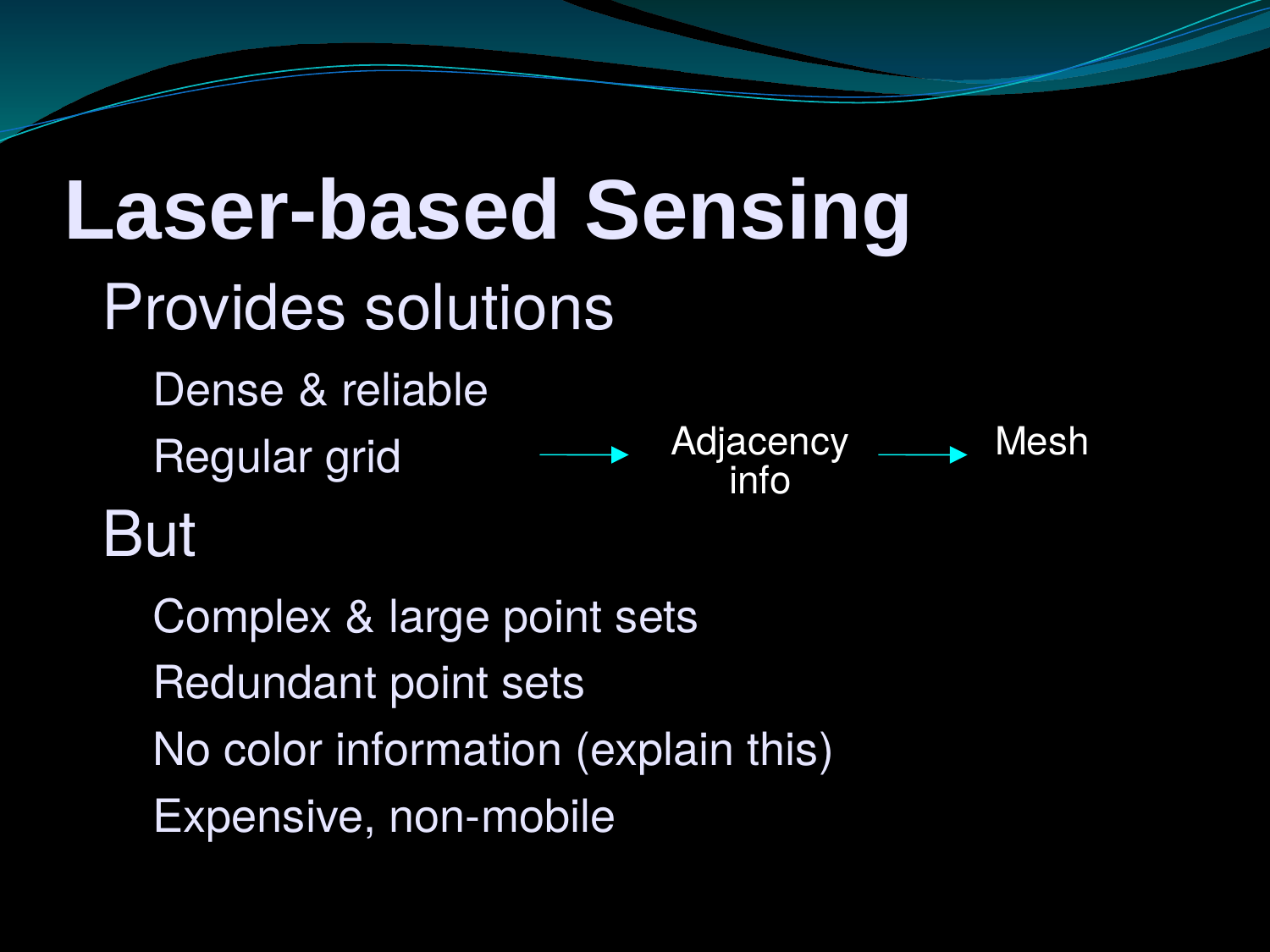

# Laser-based Sensing
Provides solutions
Dense & reliable
Regular grid
But
Complex & large point sets
Redundant point sets
No color information (explain this)
Expensive, non-mobile
Adjacency info
Mesh